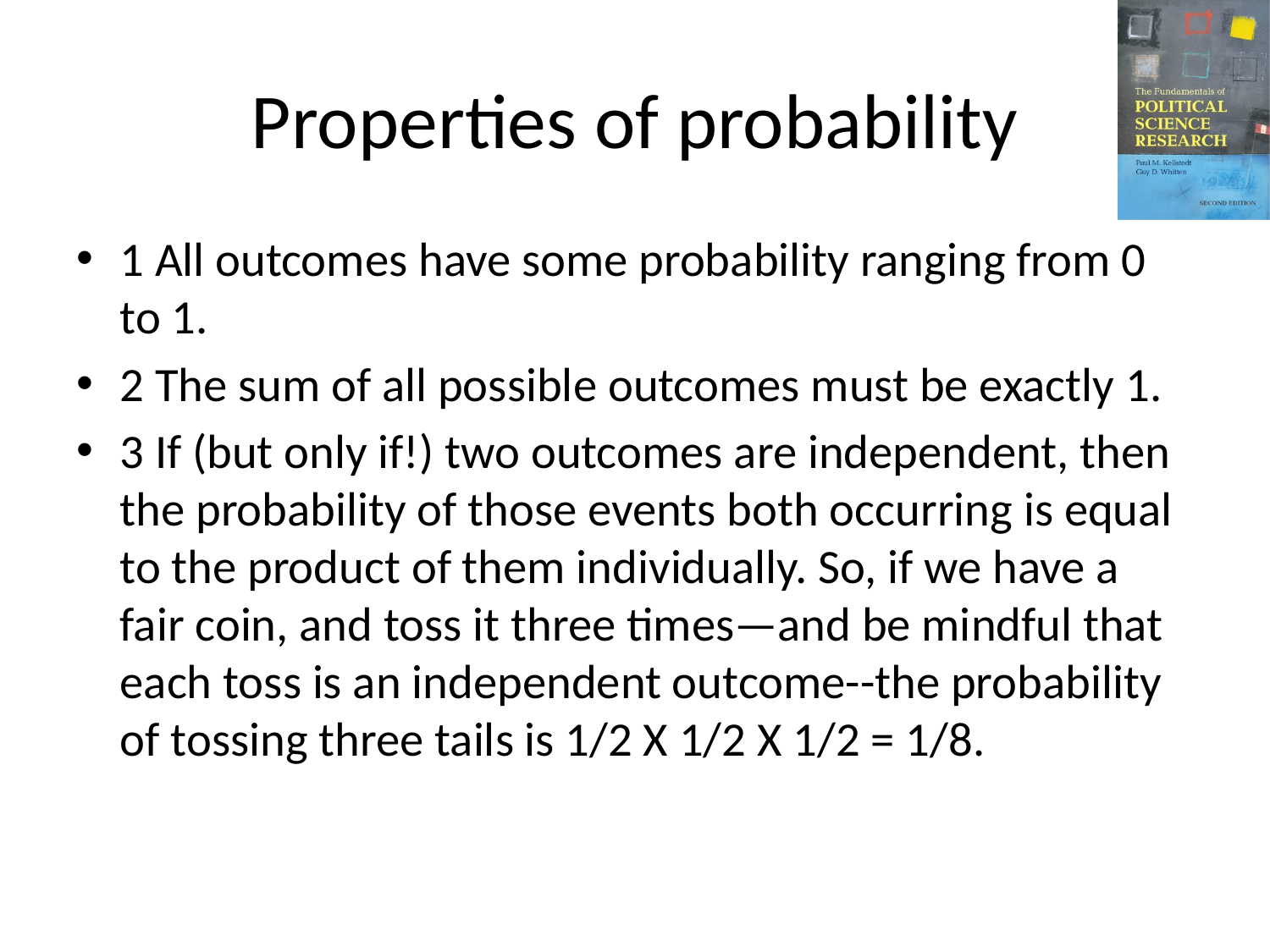

# Properties of probability
1 All outcomes have some probability ranging from 0 to 1.
2 The sum of all possible outcomes must be exactly 1.
3 If (but only if!) two outcomes are independent, then the probability of those events both occurring is equal to the product of them individually. So, if we have a fair coin, and toss it three times—and be mindful that each toss is an independent outcome--the probability of tossing three tails is 1/2 X 1/2 X 1/2 = 1/8.